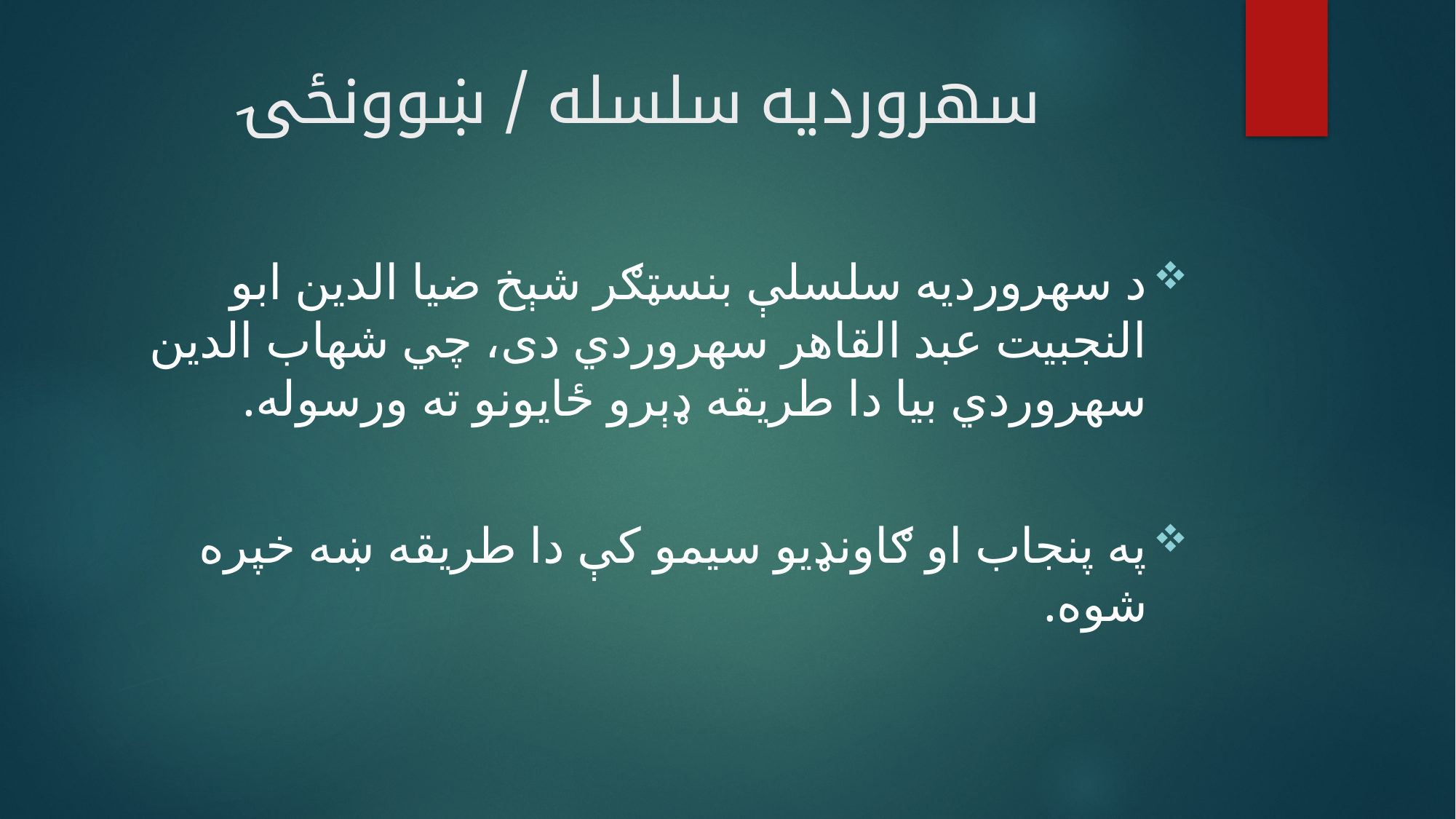

# سهرورديه سلسله / ښوونځۍ
د سهرورديه سلسلې بنسټګر شېخ ضيا الدين ابو النجبيت عبد القاهر سهروردي دی، چي شهاب الدين سهروردي بيا دا طريقه ډېرو ځايونو ته ورسوله.

په پنجاب او ګاونډيو سيمو کې دا طريقه ښه خپره شوه.